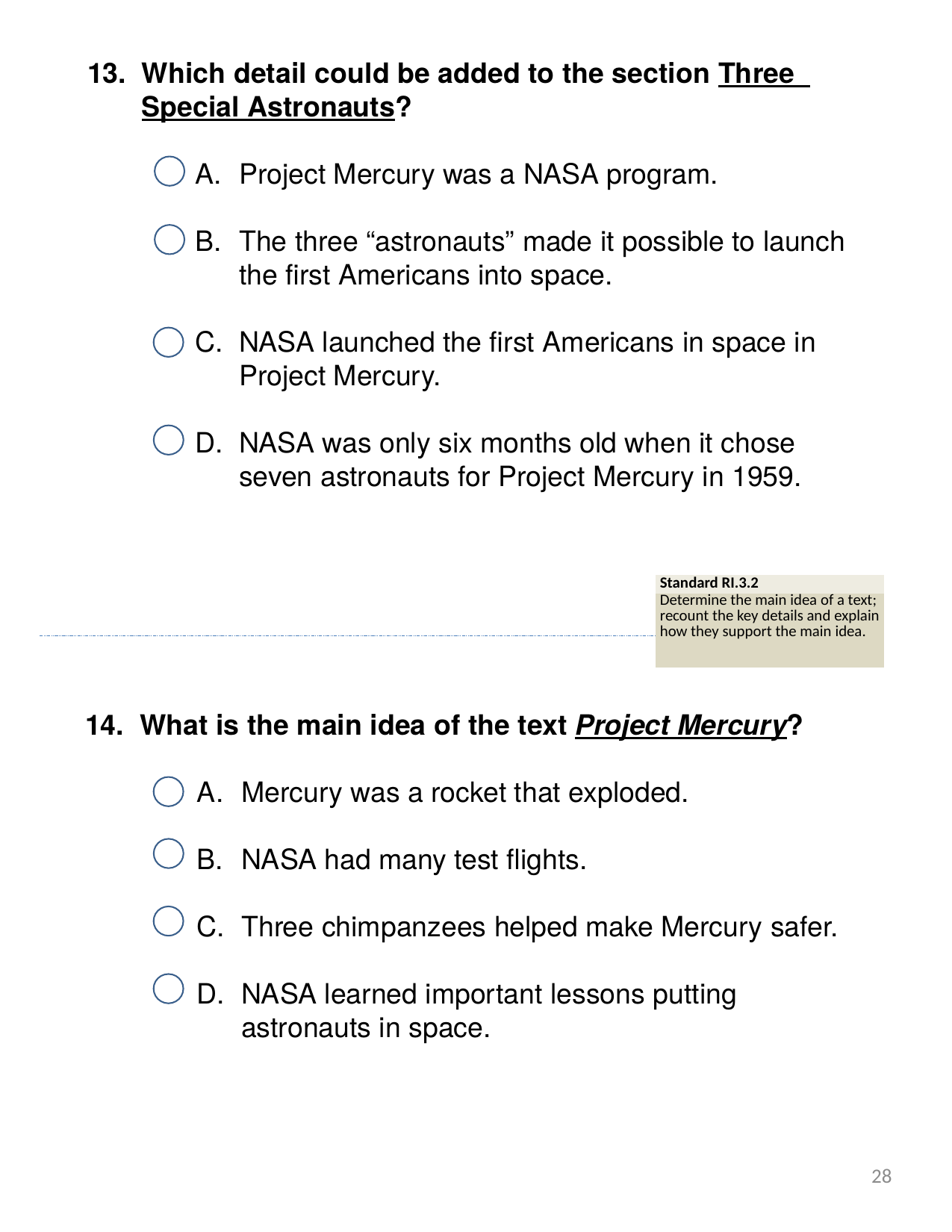

13.  Which detail could be added to the section Three   Special Astronauts?

Project Mercury was a NASA program.

The three “astronauts” made it possible to launch the first Americans into space.

NASA launched the first Americans in space in Project Mercury.

NASA was only six months old when it chose seven astronauts for Project Mercury in 1959.

| Standard RI.3.2 |
| --- |
| Determine the main idea of a text; recount the key details and explain how they support the main idea. |
14.  What is the main idea of the text Project Mercury?

Mercury was a rocket that exploded.

NASA had many test flights.

Three chimpanzees helped make Mercury safer.

NASA learned important lessons putting astronauts in space.

28